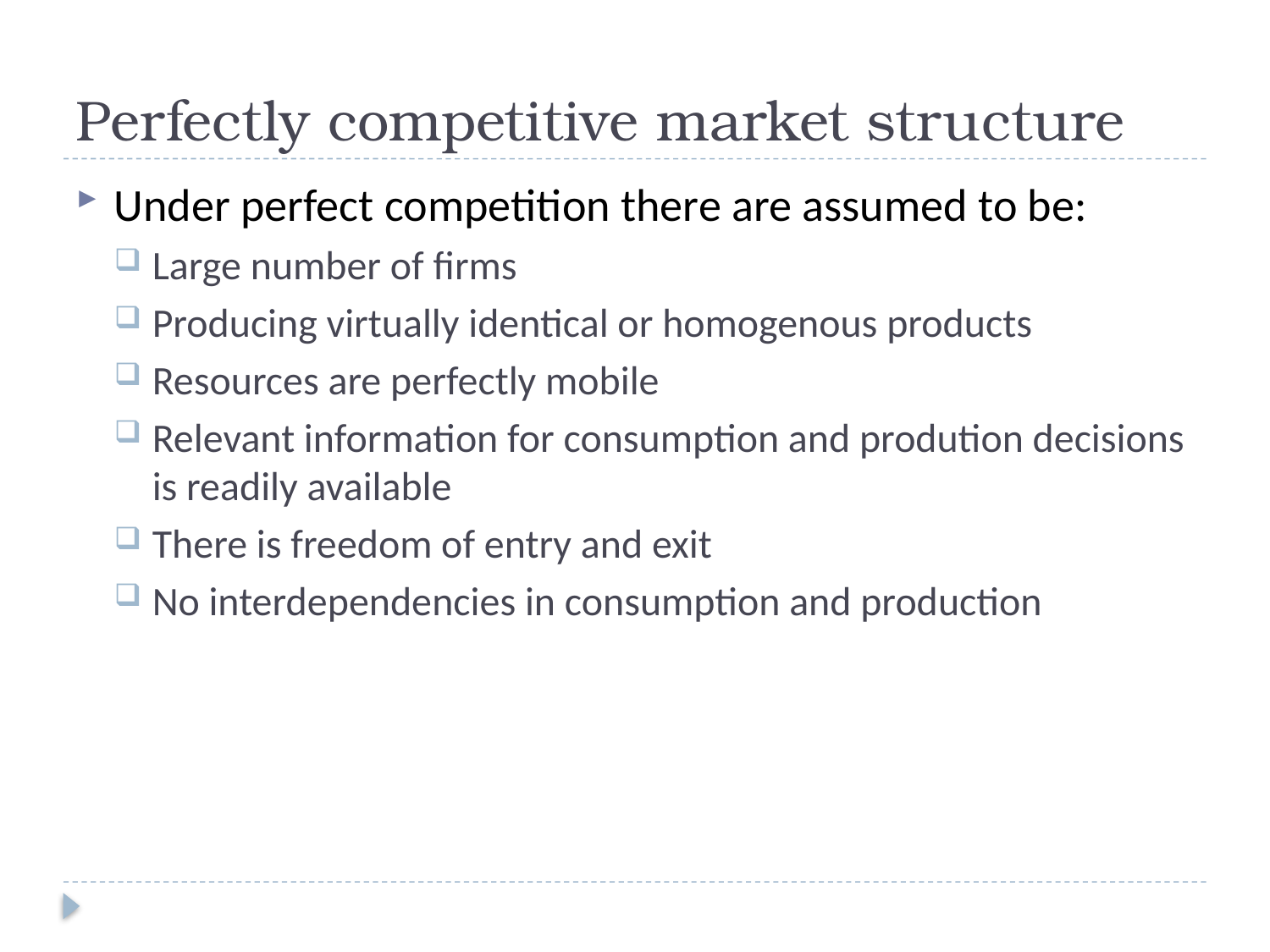

# Perfectly competitive market structure
Under perfect competition there are assumed to be:
Large number of firms
Producing virtually identical or homogenous products
Resources are perfectly mobile
Relevant information for consumption and prodution decisions is readily available
There is freedom of entry and exit
No interdependencies in consumption and production